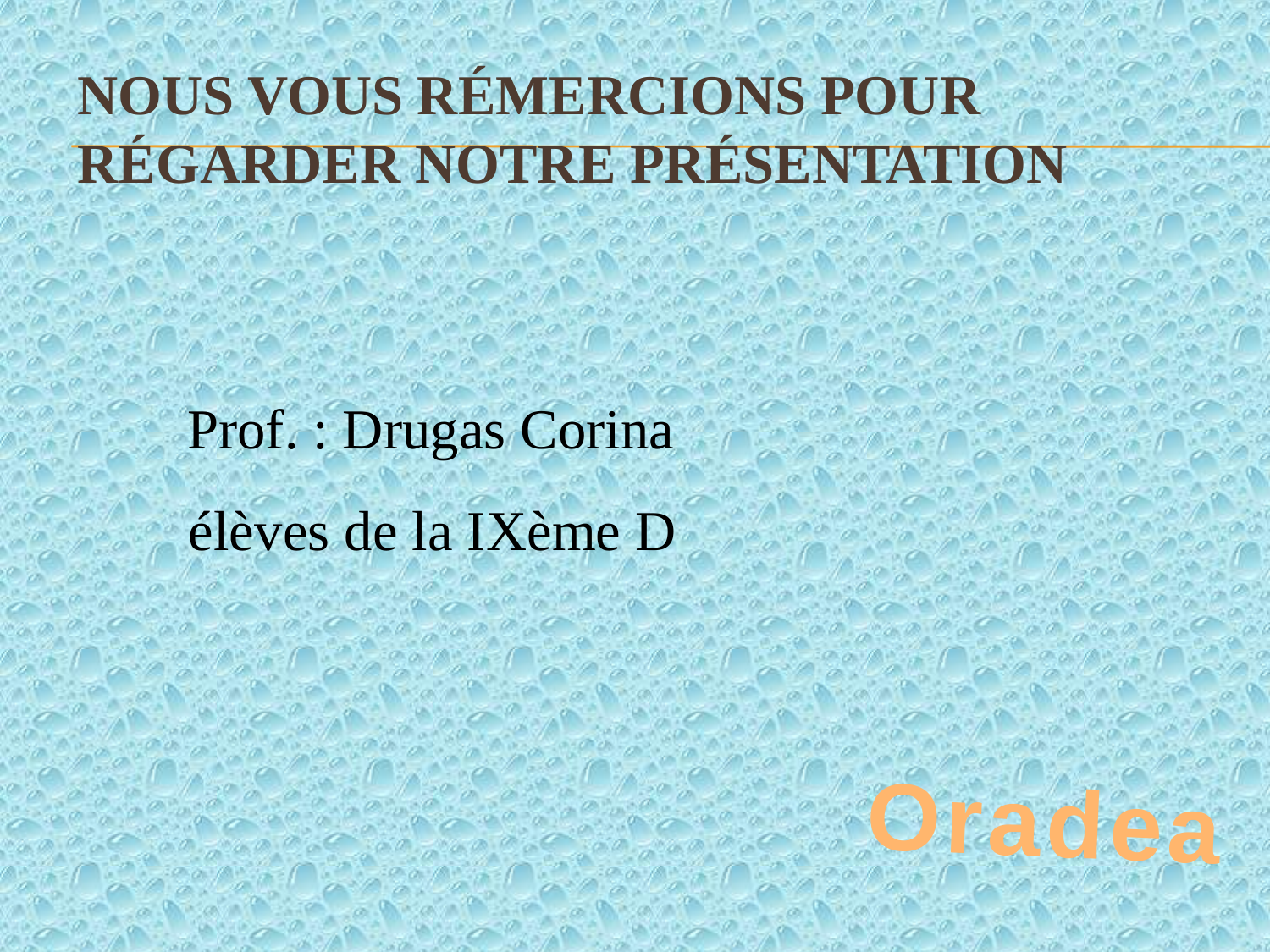

# Nous vous rémercions pour régarder notre présentation
Prof. : Drugas Corina
élèves de la IXème D
Oradea